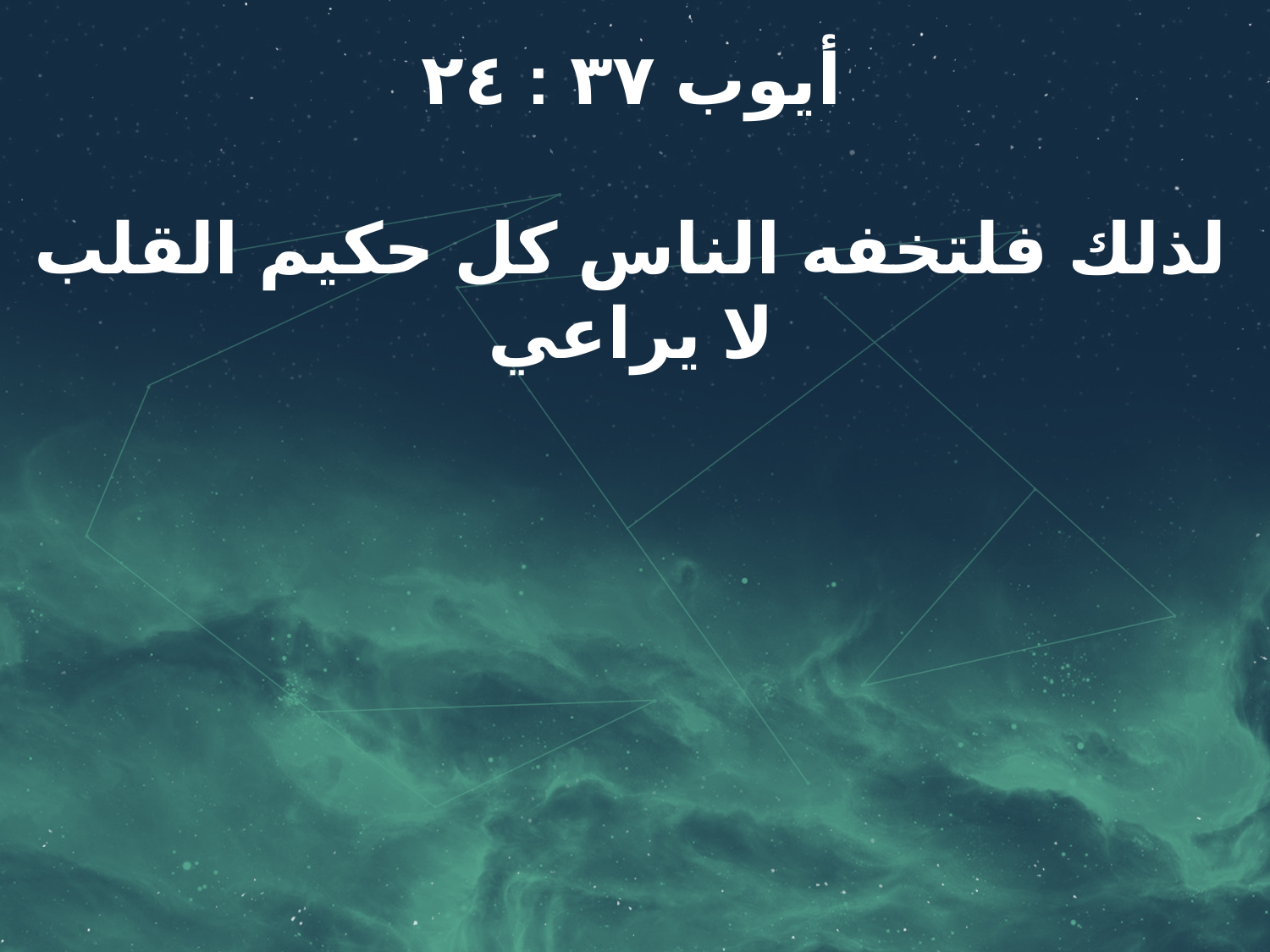

أيوب ٣٧ : ٢٤

لذلك فلتخفه الناس كل حكيم القلب لا يراعي